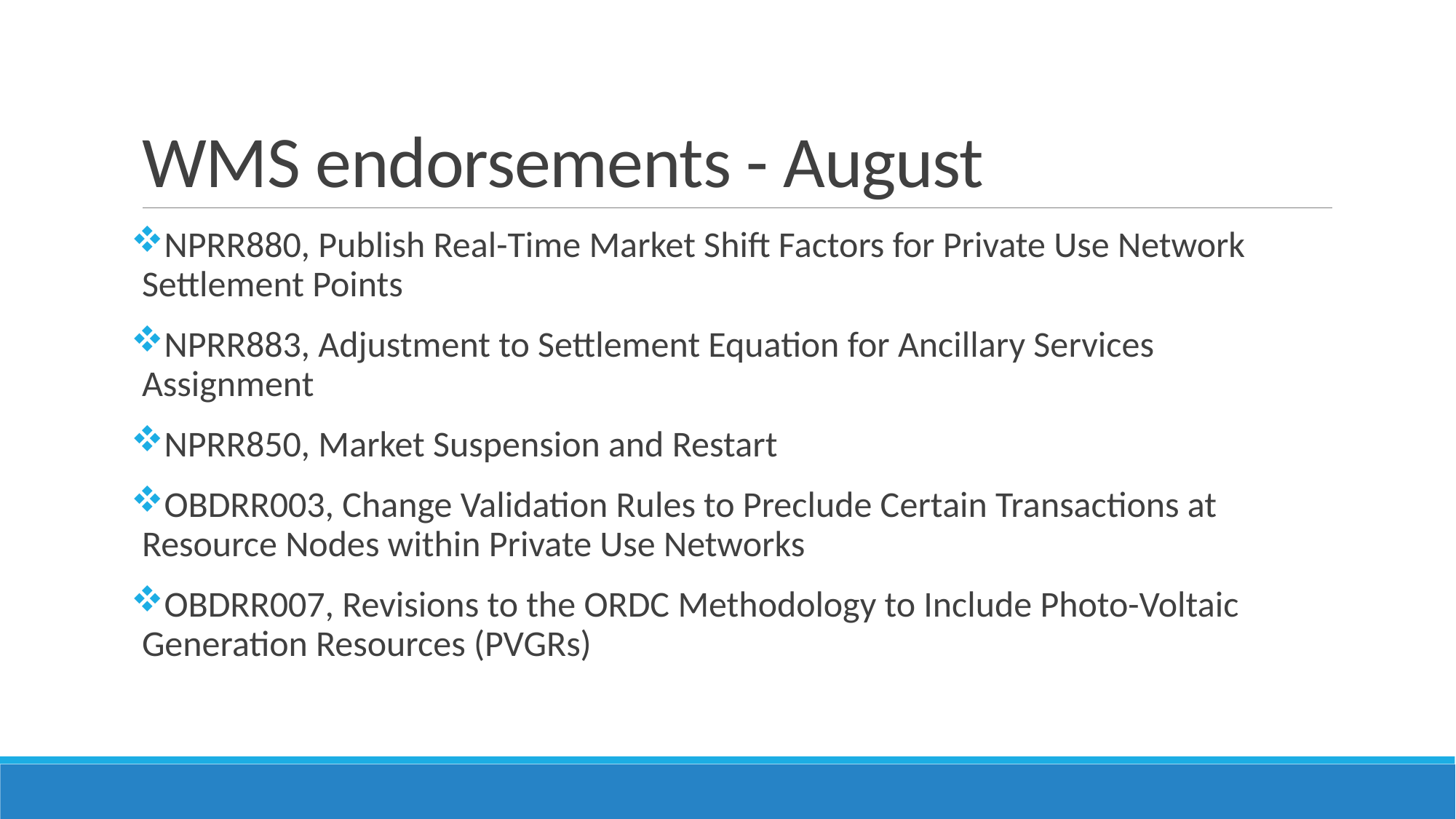

# WMS endorsements - August
NPRR880, Publish Real-Time Market Shift Factors for Private Use Network Settlement Points
NPRR883, Adjustment to Settlement Equation for Ancillary Services Assignment
NPRR850, Market Suspension and Restart
OBDRR003, Change Validation Rules to Preclude Certain Transactions at Resource Nodes within Private Use Networks
OBDRR007, Revisions to the ORDC Methodology to Include Photo-Voltaic Generation Resources (PVGRs)